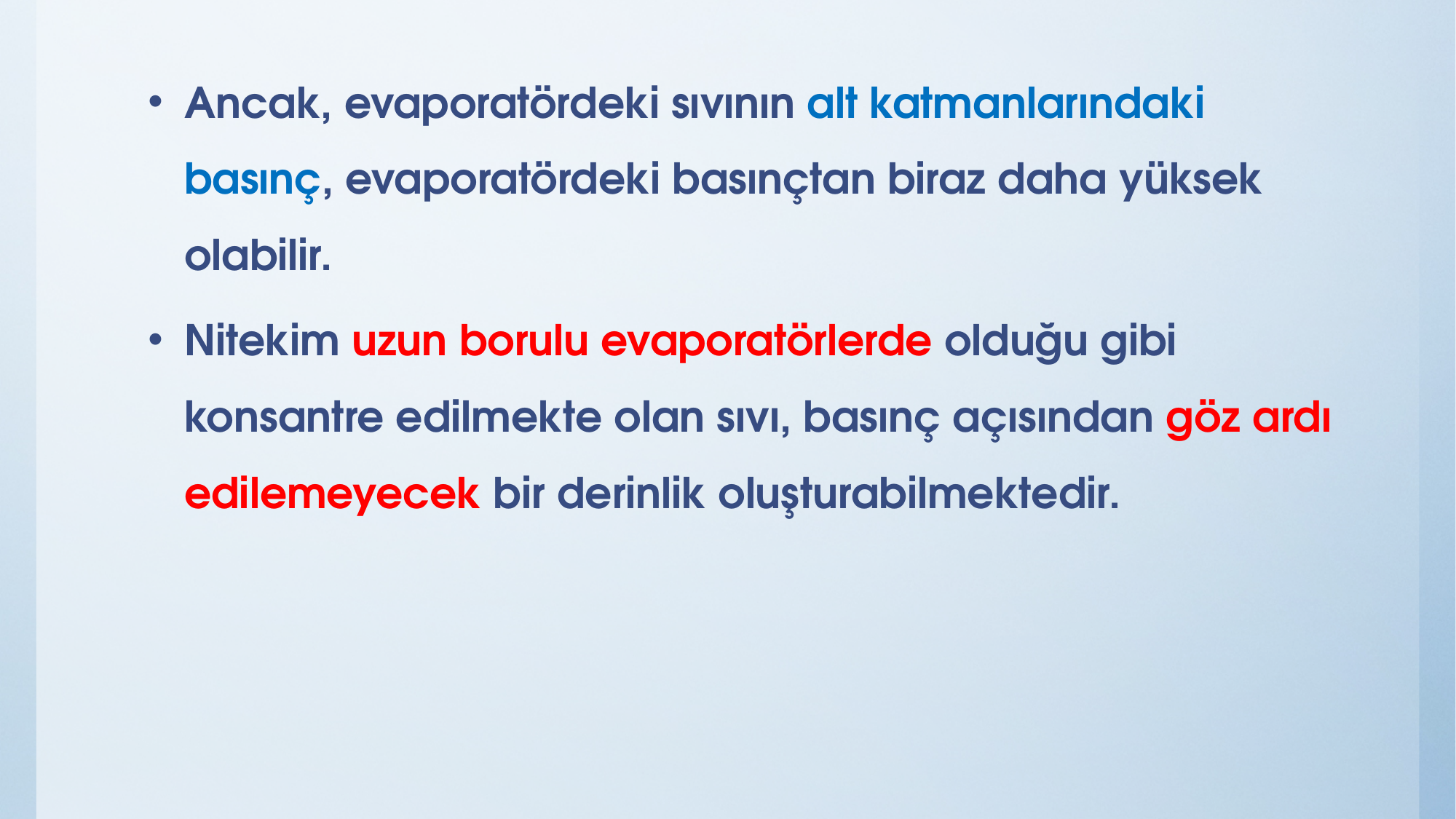

Ancak, evaporatördeki sıvının alt katmanlarındaki basınç, evaporatördeki basınçtan biraz daha yüksek olabilir.
Nitekim uzun borulu evaporatörlerde olduğu gibi konsantre edilmekte olan sıvı, basınç açısından göz ardı edilemeyecek bir derinlik oluşturabilmektedir.